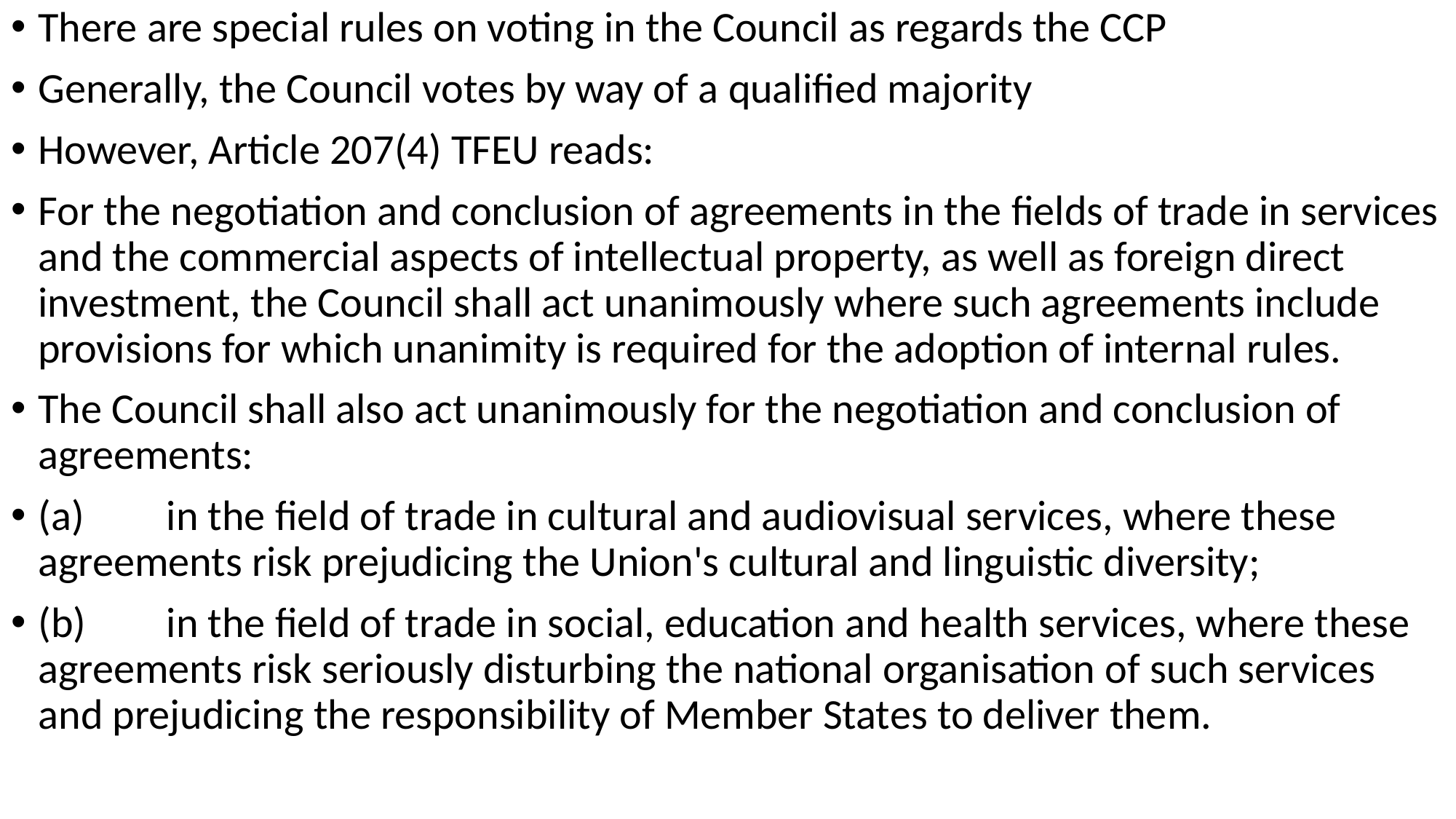

There are special rules on voting in the Council as regards the CCP
Generally, the Council votes by way of a qualified majority
However, Article 207(4) TFEU reads:
For the negotiation and conclusion of agreements in the fields of trade in services and the commercial aspects of intellectual property, as well as foreign direct investment, the Council shall act unanimously where such agreements include provisions for which unanimity is required for the adoption of internal rules.
The Council shall also act unanimously for the negotiation and conclusion of agreements:
(a) 	  in the field of trade in cultural and audiovisual services, where these agreements risk prejudicing the Union's cultural and linguistic diversity;
(b) 	  in the field of trade in social, education and health services, where these agreements risk seriously disturbing the national organisation of such services and prejudicing the responsibility of Member States to deliver them.